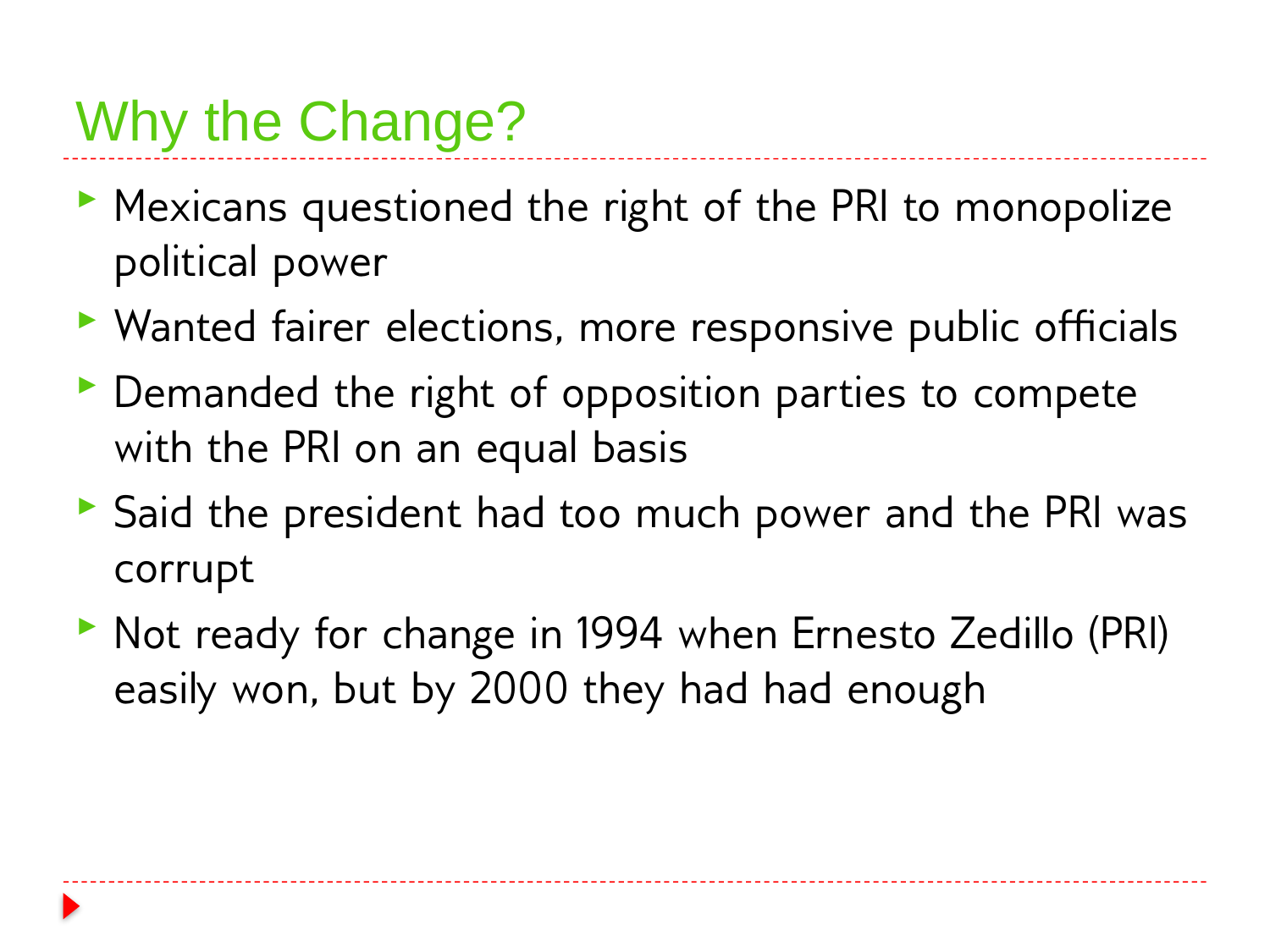

# Why the Change?
Mexicans questioned the right of the PRI to monopolize political power
Wanted fairer elections, more responsive public officials
Demanded the right of opposition parties to compete with the PRI on an equal basis
Said the president had too much power and the PRI was corrupt
Not ready for change in 1994 when Ernesto Zedillo (PRI) easily won, but by 2000 they had had enough